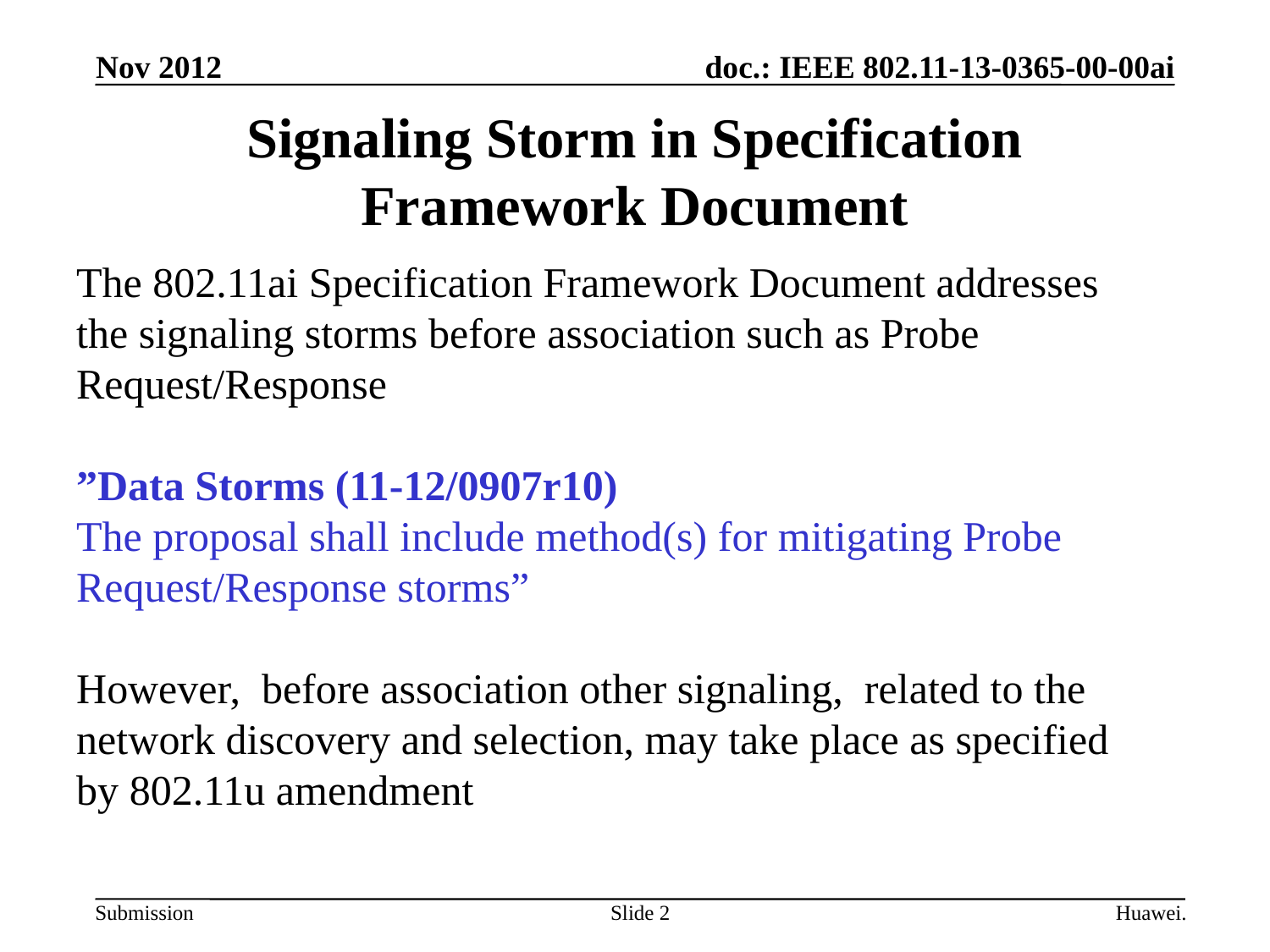

Nov 2012
# Signaling Storm in Specification Framework Document
The 802.11ai Specification Framework Document addresses the signaling storms before association such as Probe Request/Response

”Data Storms (11-12/0907r10)
The proposal shall include method(s) for mitigating Probe Request/Response storms”

However,  before association other signaling,  related to the network discovery and selection, may take place as specified by 802.11u amendment

Slide 2
Huawei.